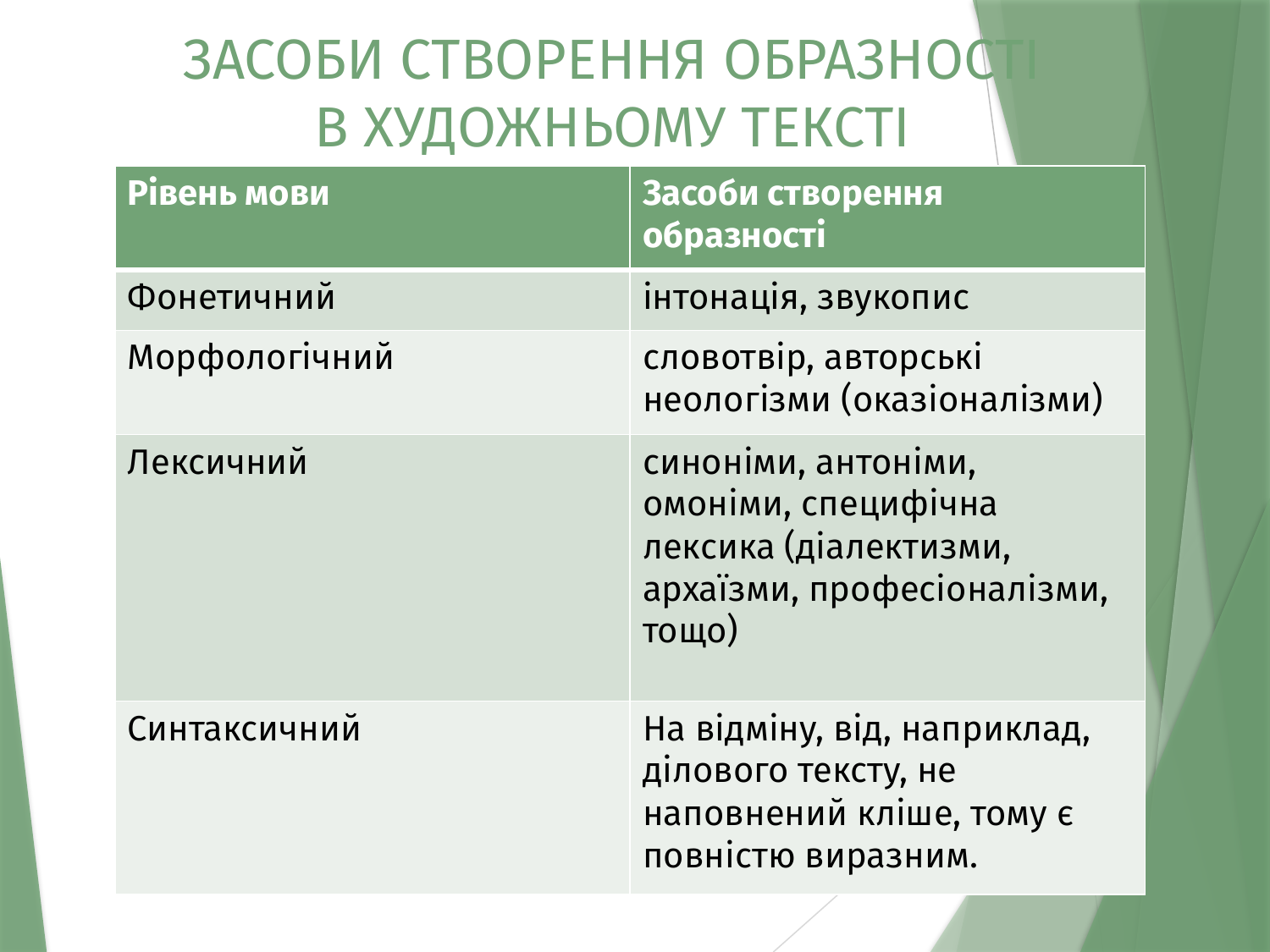

# ЗАСОБИ СТВОРЕННЯ ОБРАЗНОСТІ В ХУДОЖНЬОМУ ТЕКСТІ
| Рівень мови | Засоби створення образності |
| --- | --- |
| Фонетичний | інтонація, звукопис |
| Морфологічний | словотвір, авторські неологізми (оказіоналізми) |
| Лексичний | синоніми, антоніми, омоніми, специфічна лексика (діалектизми, архаїзми, професіоналізми, тощо) |
| Синтаксичний | На відміну, від, наприклад, ділового тексту, не наповнений кліше, тому є повністю виразним. |